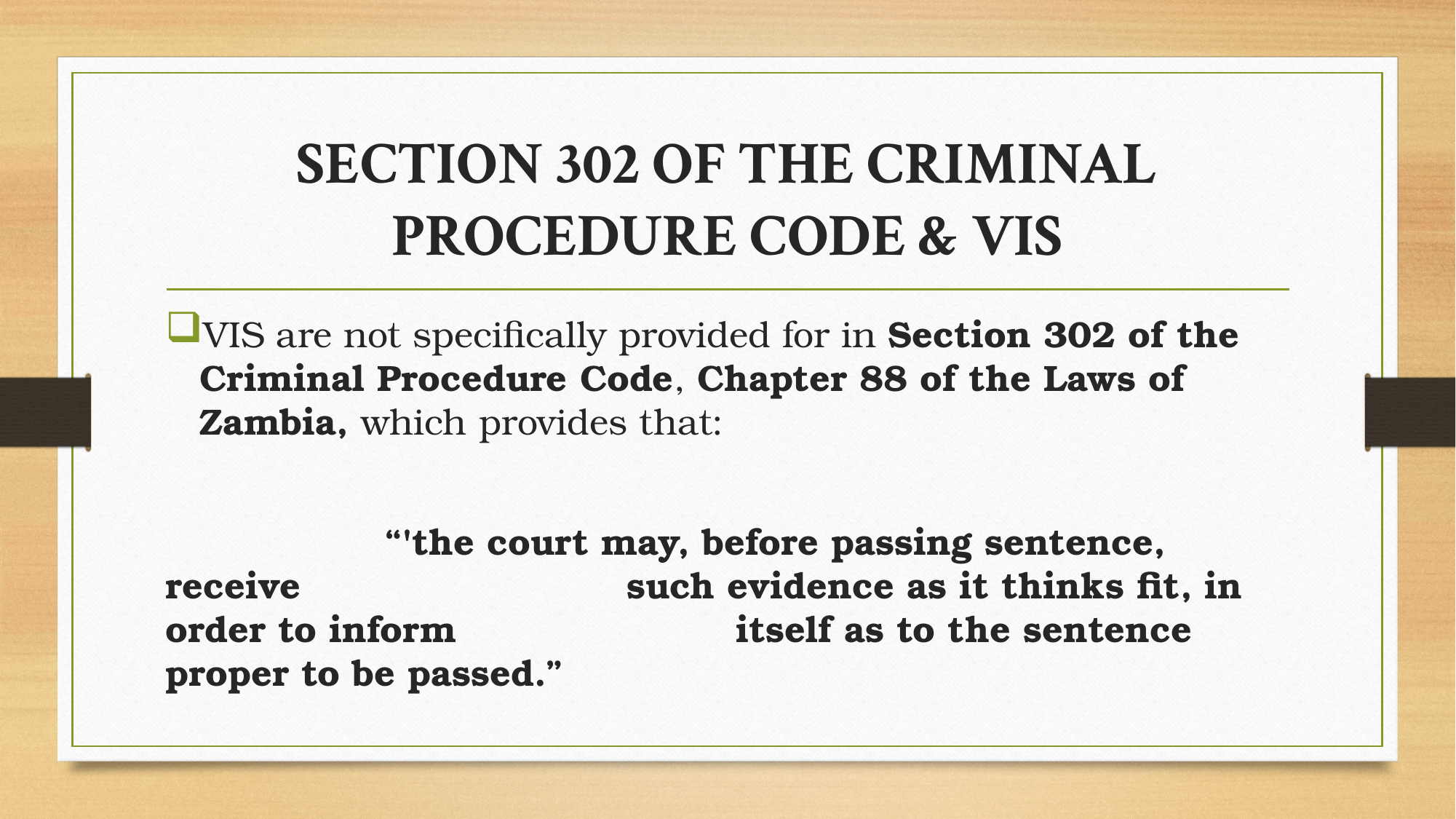

# SECTION 302 OF THE CRIMINAL PROCEDURE CODE & VIS
VIS are not specifically provided for in Section 302 of the Criminal Procedure Code, Chapter 88 of the Laws of Zambia, which provides that:

		“'the court may, before passing sentence, receive 			  such evidence as it thinks fit, in order to inform 			  itself as to the sentence proper to be passed.”